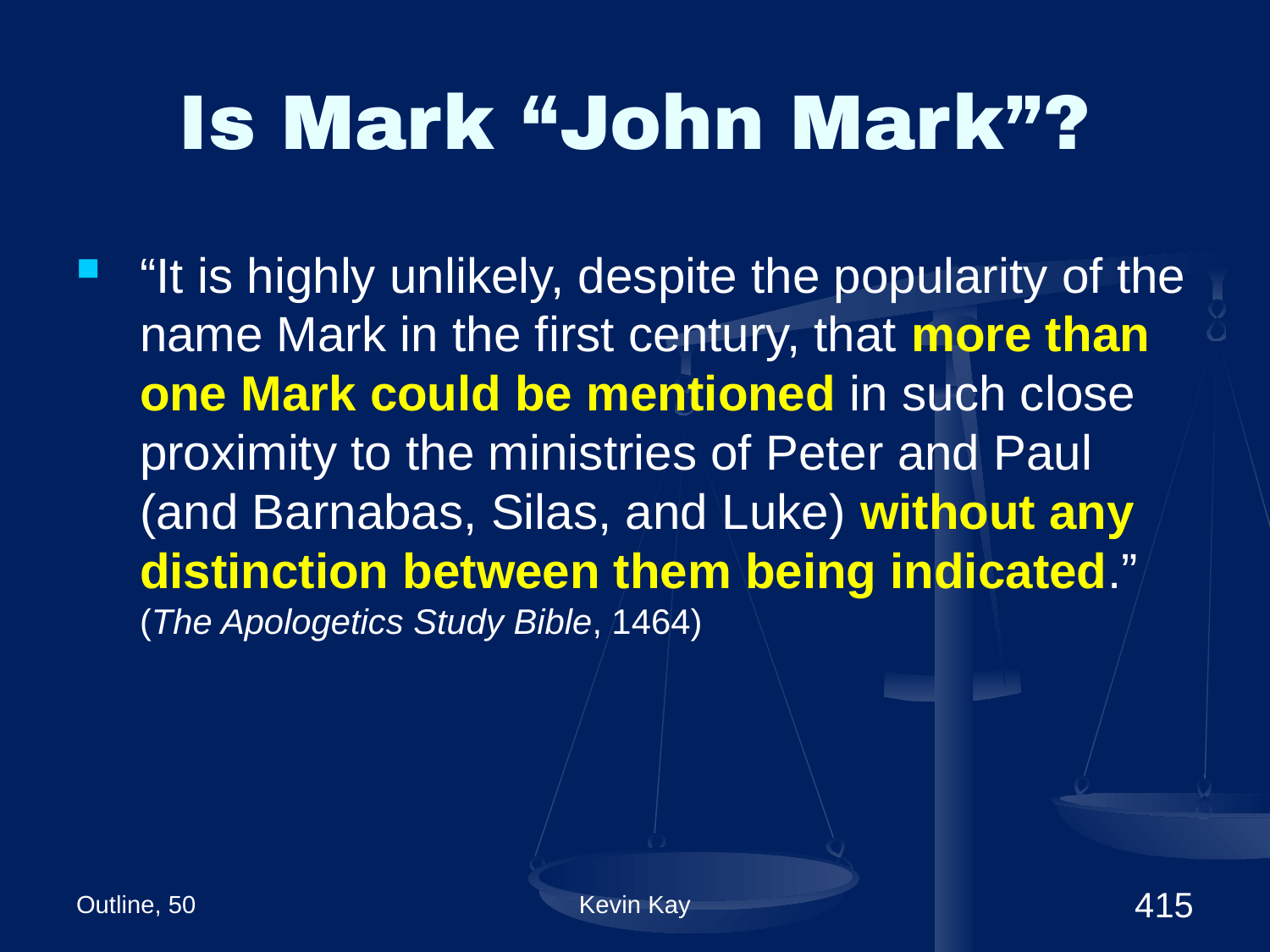

# Is Mark “John Mark”?
“It is highly unlikely, despite the popularity of the name Mark in the first century, that more than one Mark could be mentioned in such close proximity to the ministries of Peter and Paul (and Barnabas, Silas, and Luke) without any distinction between them being indicated.”  (The Apologetics Study Bible, 1464)
Outline, 50
Kevin Kay
415